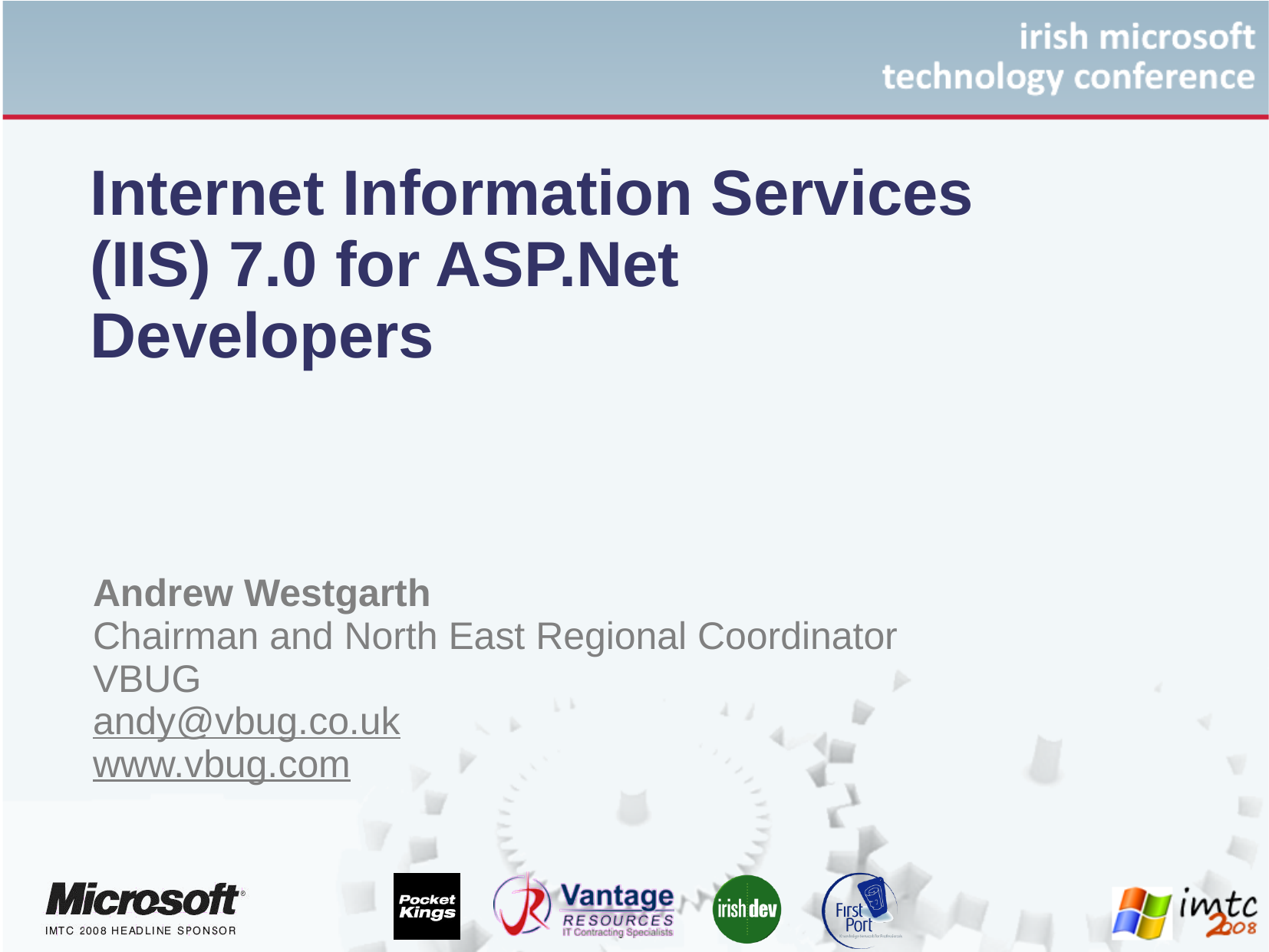

# Internet Information Services (IIS) 7.0 for ASP.Net Developers
Andrew Westgarth
Chairman and North East Regional Coordinator
VBUG
andy@vbug.co.uk
www.vbug.com